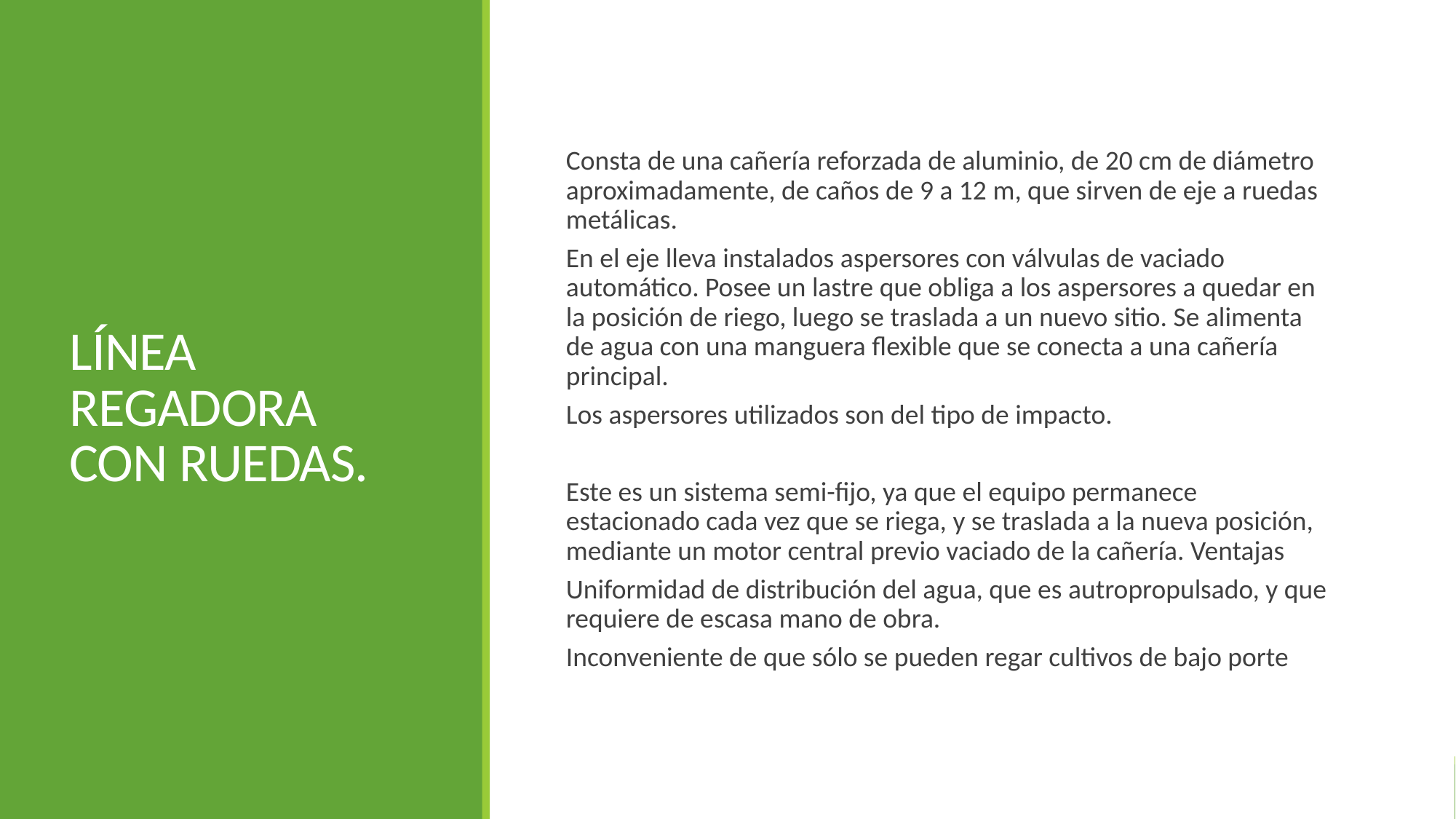

LÍNEA REGADORA CON RUEDAS.
Consta de una cañería reforzada de aluminio, de 20 cm de diámetro aproximadamente, de caños de 9 a 12 m, que sirven de eje a ruedas metálicas.
En el eje lleva instalados aspersores con válvulas de vaciado automático. Posee un lastre que obliga a los aspersores a quedar en la posición de riego, luego se traslada a un nuevo sitio. Se alimenta de agua con una manguera flexible que se conecta a una cañería principal.
Los aspersores utilizados son del tipo de impacto.

Este es un sistema semi-fijo, ya que el equipo permanece estacionado cada vez que se riega, y se traslada a la nueva posición, mediante un motor central previo vaciado de la cañería. Ventajas
Uniformidad de distribución del agua, que es autropropulsado, y que requiere de escasa mano de obra.
Inconveniente de que sólo se pueden regar cultivos de bajo porte